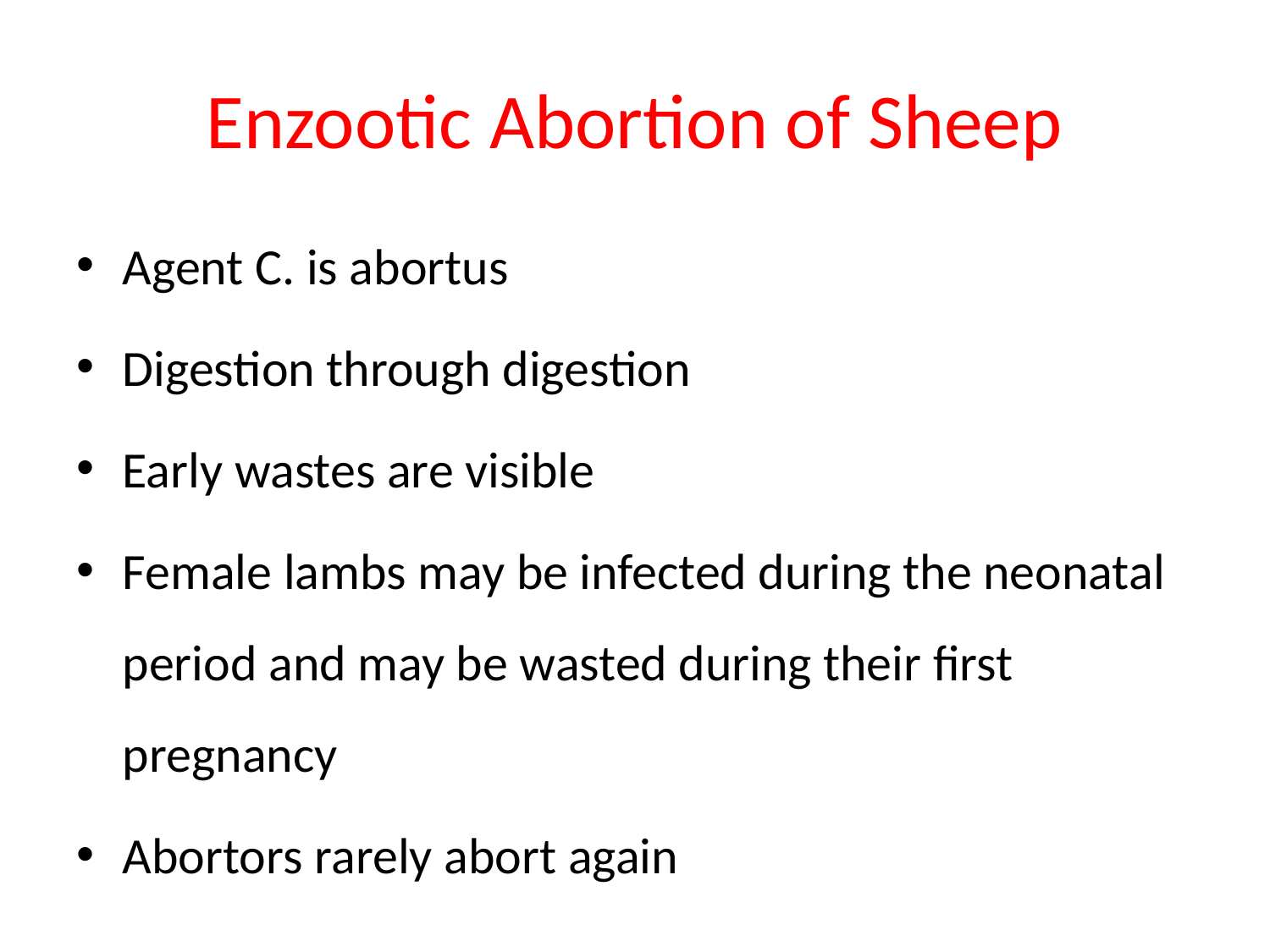

# Enzootic Abortion of Sheep
Agent C. is abortus
Digestion through digestion
Early wastes are visible
Female lambs may be infected during the neonatal period and may be wasted during their first pregnancy
Abortors rarely abort again